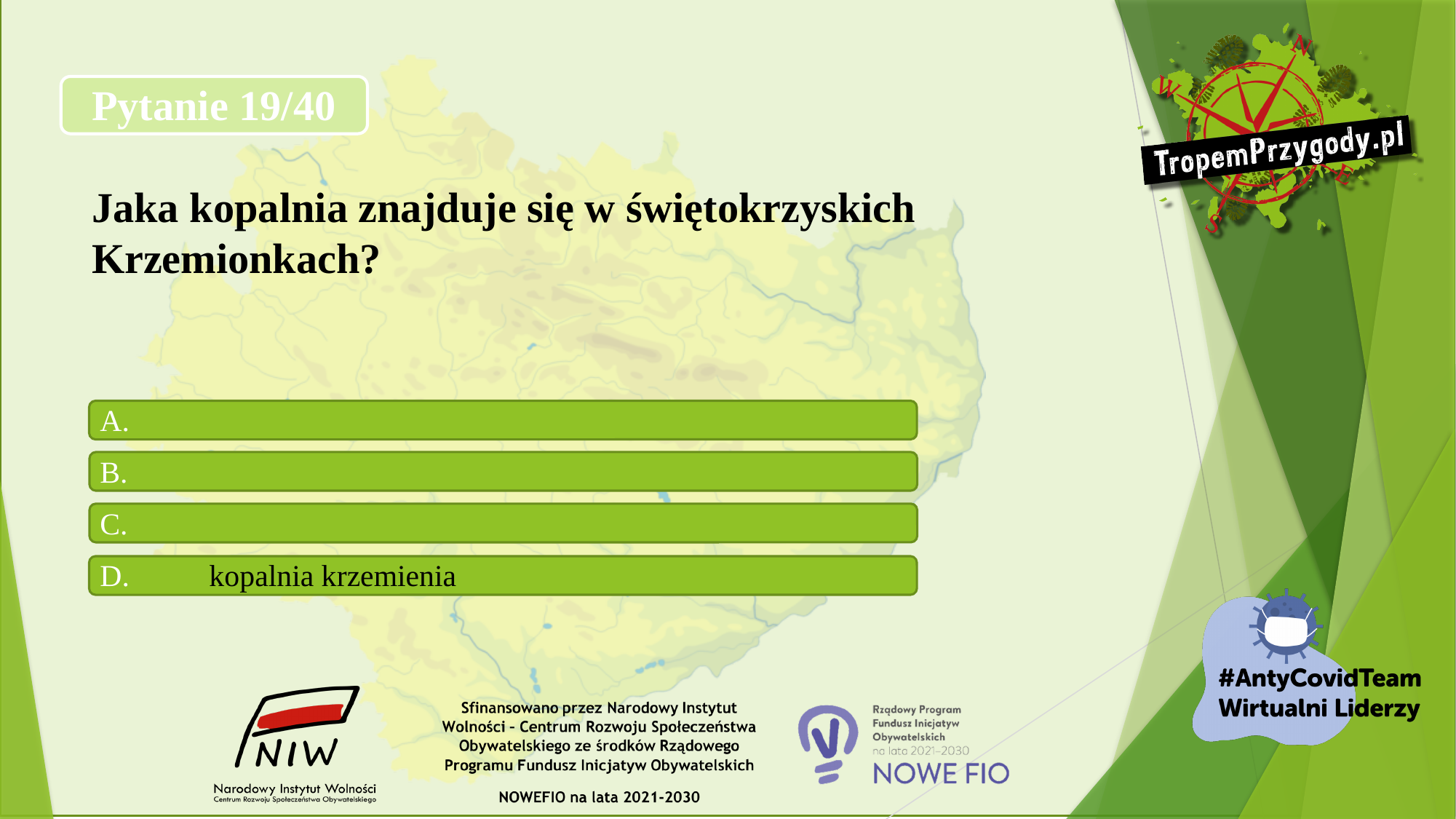

# Pytanie 19/40 Jaka kopalnia znajduje się w świętokrzyskich Krzemionkach?
A.
B.
C.
D.	kopalnia krzemienia